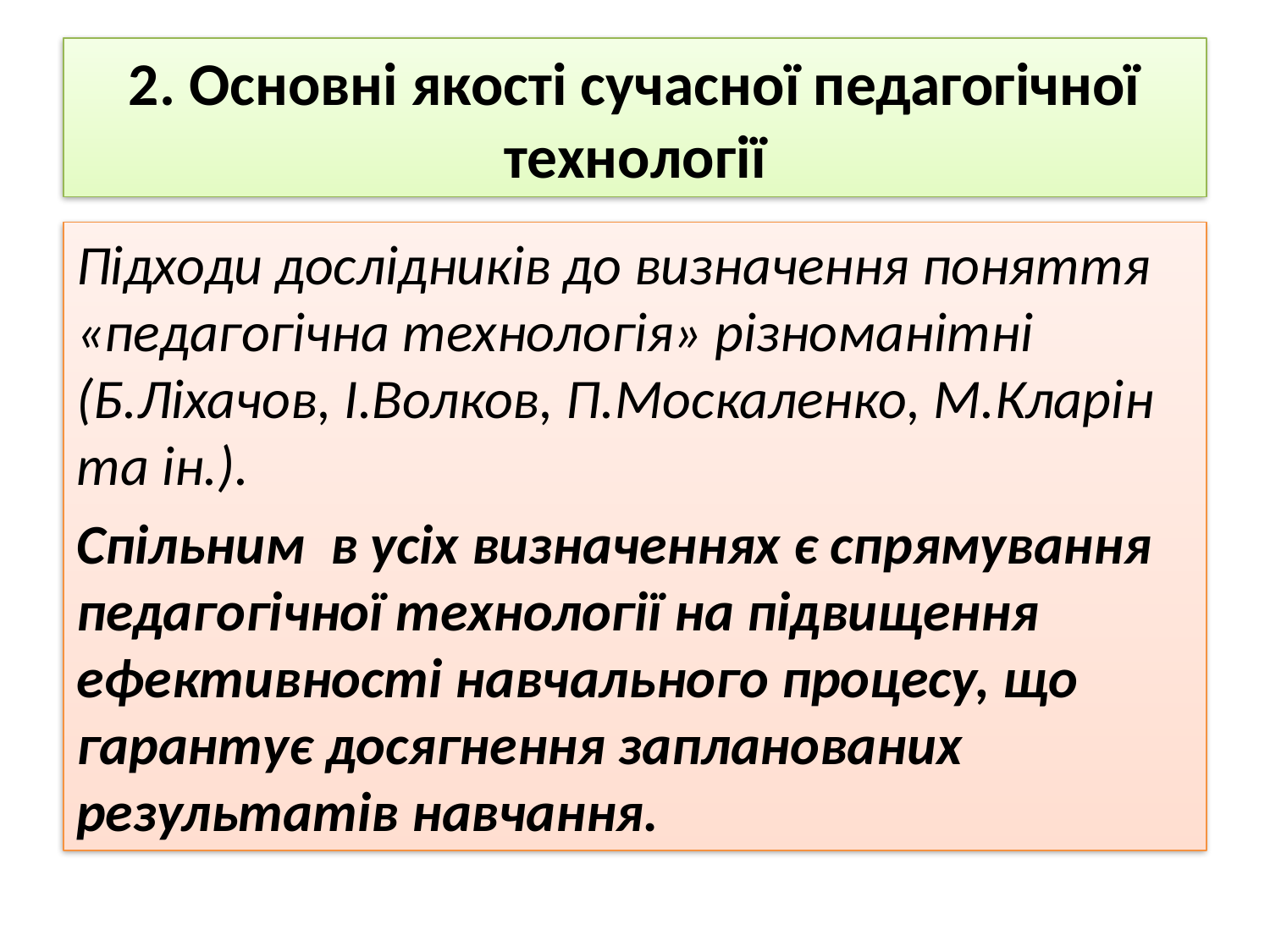

# 2. Основні якості сучасної педагогічної технології
Підходи дослідників до визначення поняття «педагогічна технологія» різноманітні (Б.Ліхачов, І.Волков, П.Москаленко, М.Кларін та ін.).
Спільним  в усіх визначеннях є спрямування педагогічної технології на підвищення ефективності навчального процесу, що гарантує досягнення запланованих результатів навчання.